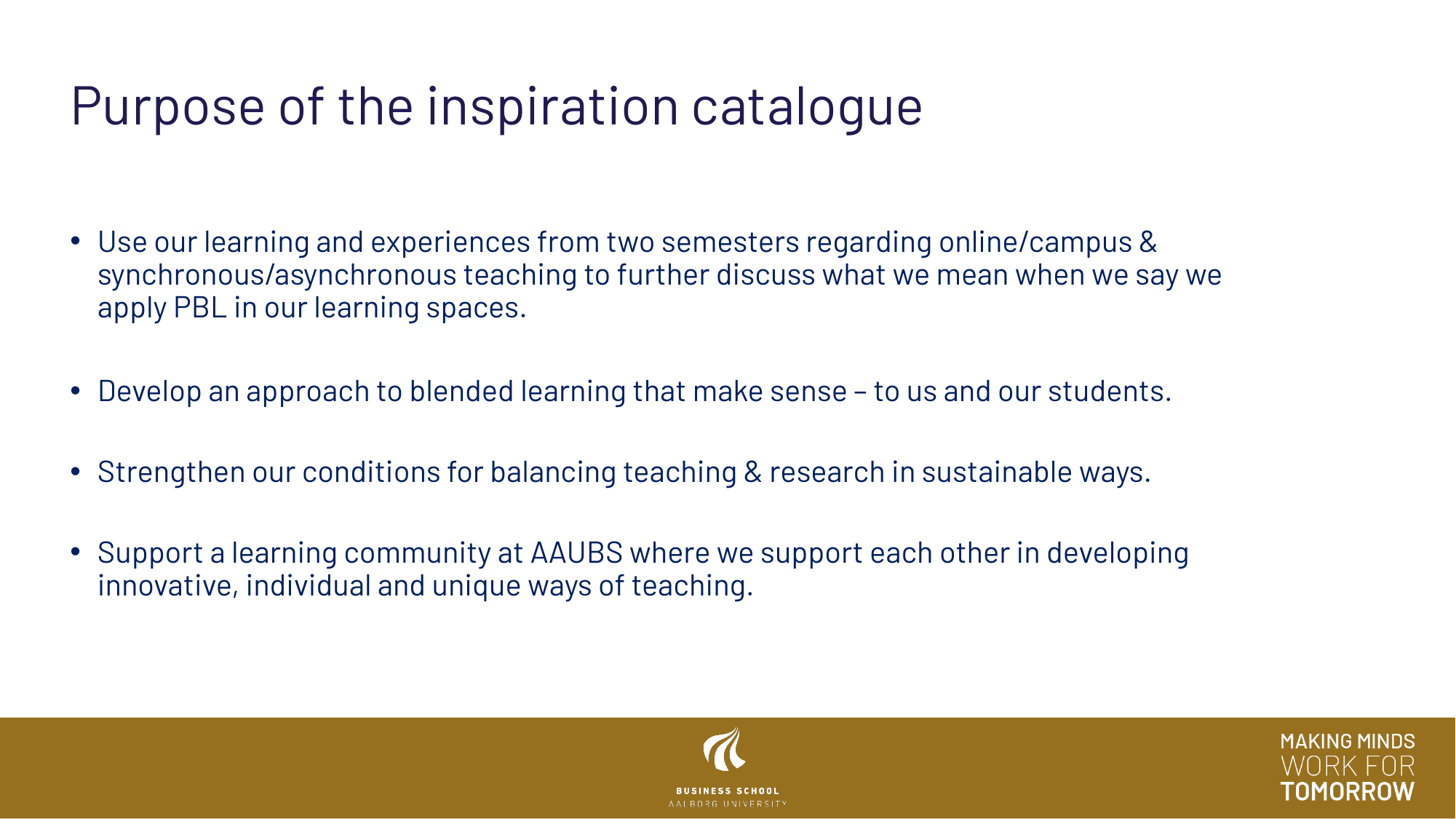

# Purpose of the inspiration catalogue
Use our learning and experiences from two semesters regarding online/campus & synchronous/asynchronous teaching to further discuss what we mean when we say we apply PBL in our learning spaces.
Develop an approach to blended learning that make sense – to us and our students.
Strengthen our conditions for balancing teaching & research in sustainable ways.
Support a learning community at AAUBS where we support each other in developing innovative, individual and unique ways of teaching.